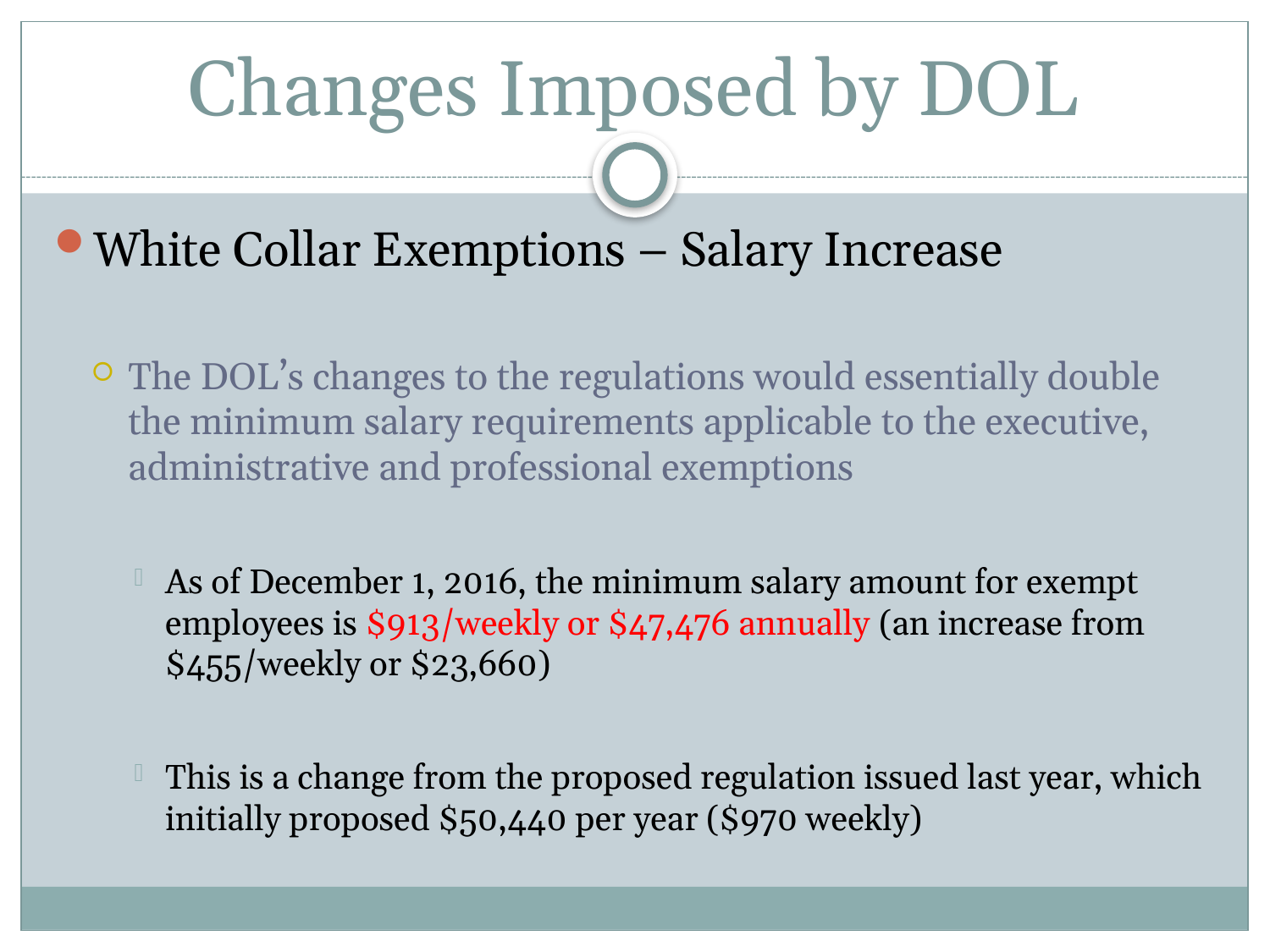

# Changes Imposed by DOL
White Collar Exemptions – Salary Increase

The DOL’s changes to the regulations would essentially double the minimum salary requirements applicable to the executive, administrative and professional exemptions

As of December 1, 2016, the minimum salary amount for exempt employees is $913/weekly or $47,476 annually (an increase from $455/weekly or $23,660)

This is a change from the proposed regulation issued last year, which initially proposed $50,440 per year ($970 weekly)